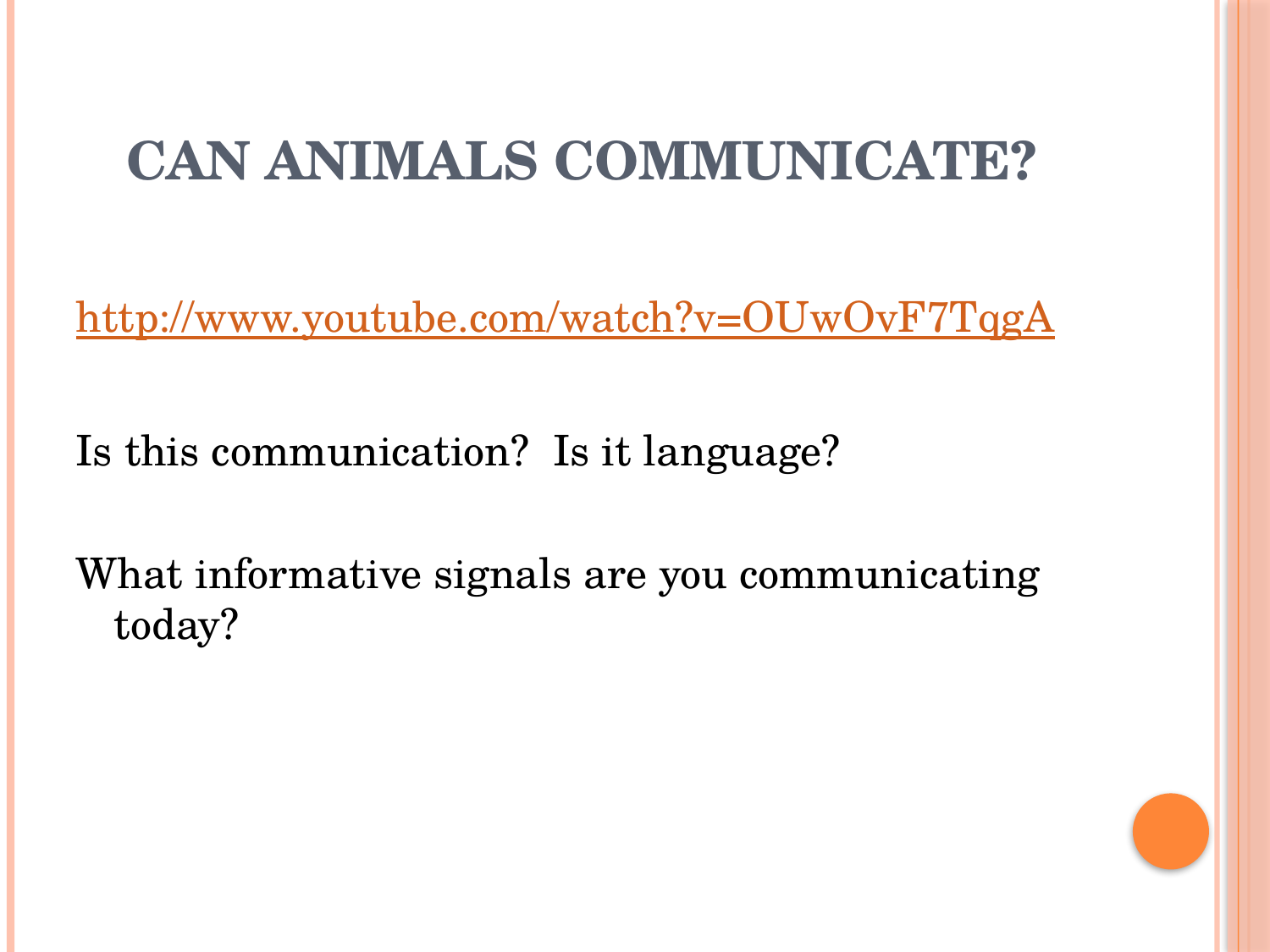

# Can animals Communicate?

http://www.youtube.com/watch?v=OUwOvF7TqgA

Is this communication?  Is it language?

What informative signals are you communicating today?